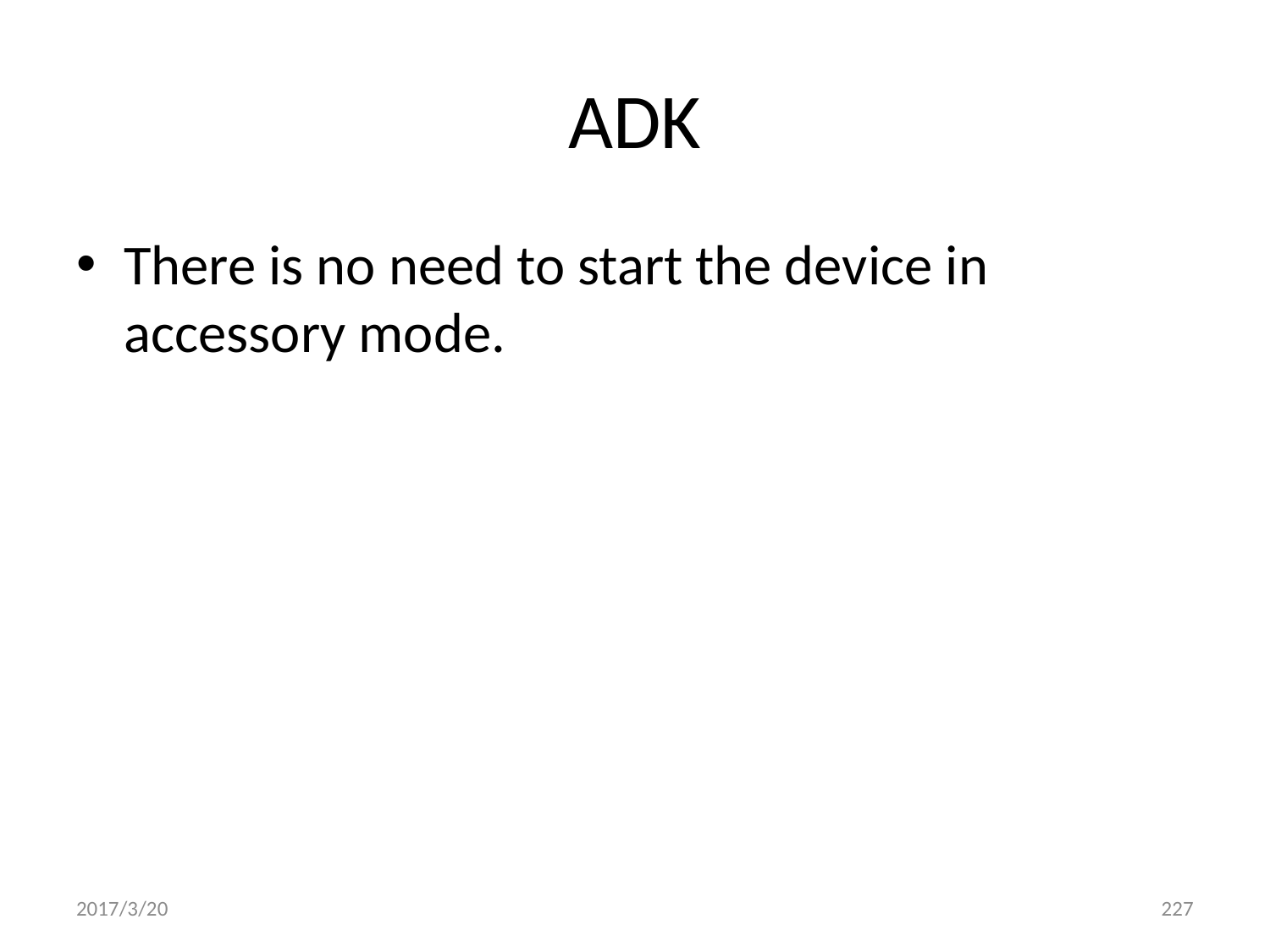

# ADK
There is no need to start the device in accessory mode.

2017/3/20
227